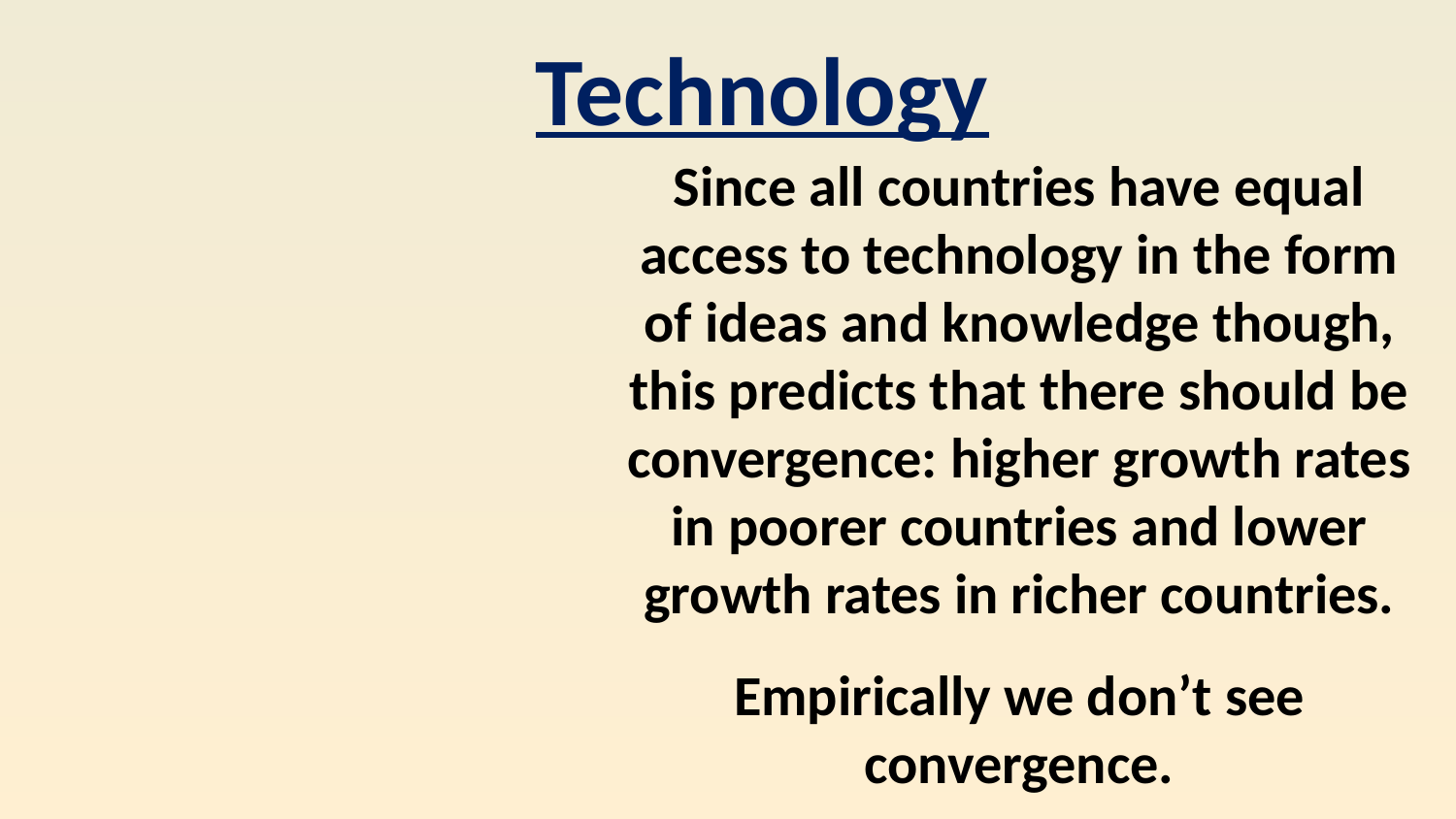

Technology
Since all countries have equal access to technology in the form of ideas and knowledge though, this predicts that there should be convergence: higher growth rates in poorer countries and lower growth rates in richer countries.

Empirically we don’t see convergence.